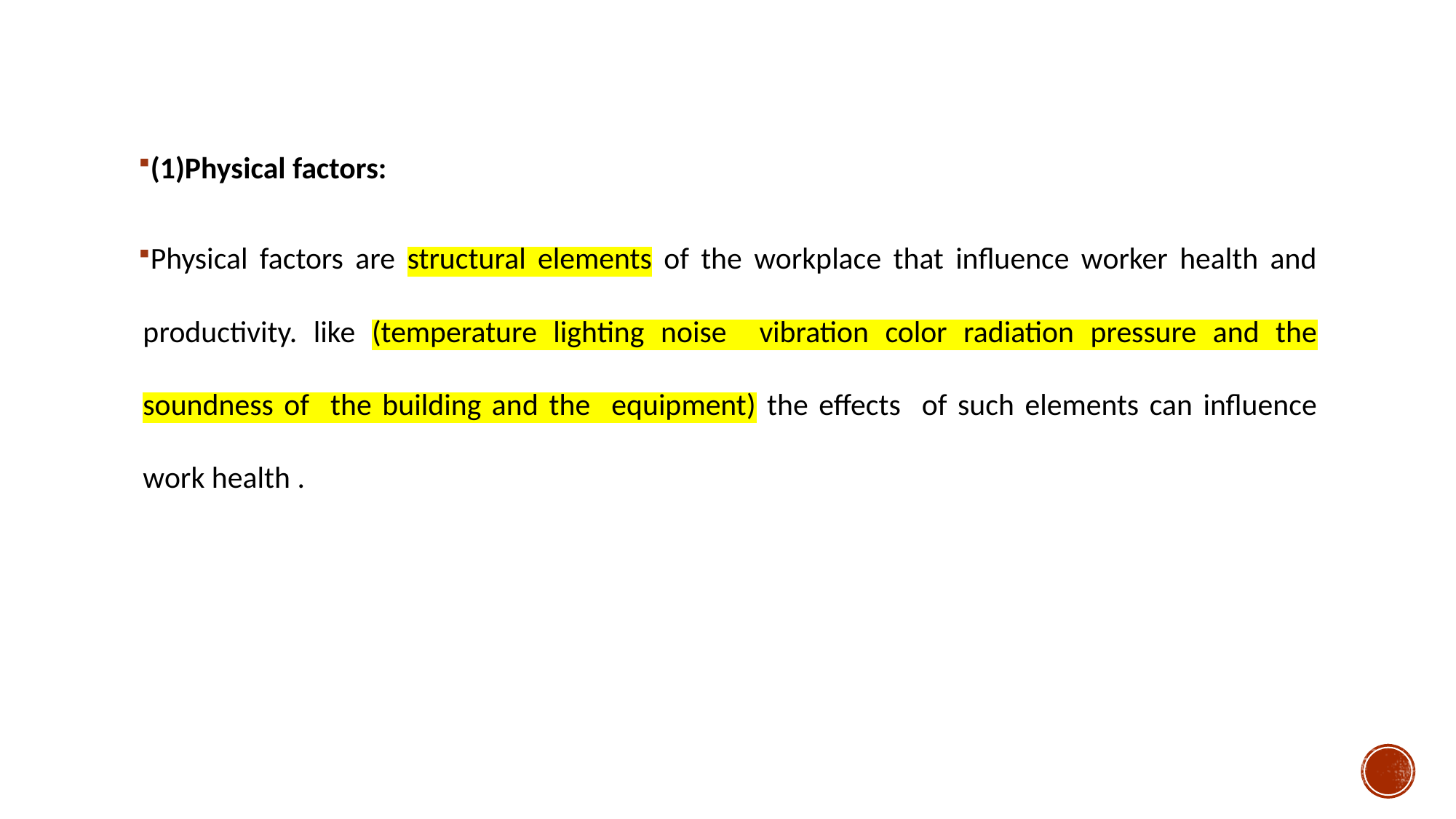

(1)Physical factors:
Physical factors are structural elements of the workplace that influence worker health and productivity. like (temperature lighting noise  vibration color radiation pressure and the soundness of  the building and the  equipment) the effects  of such elements can influence work health .